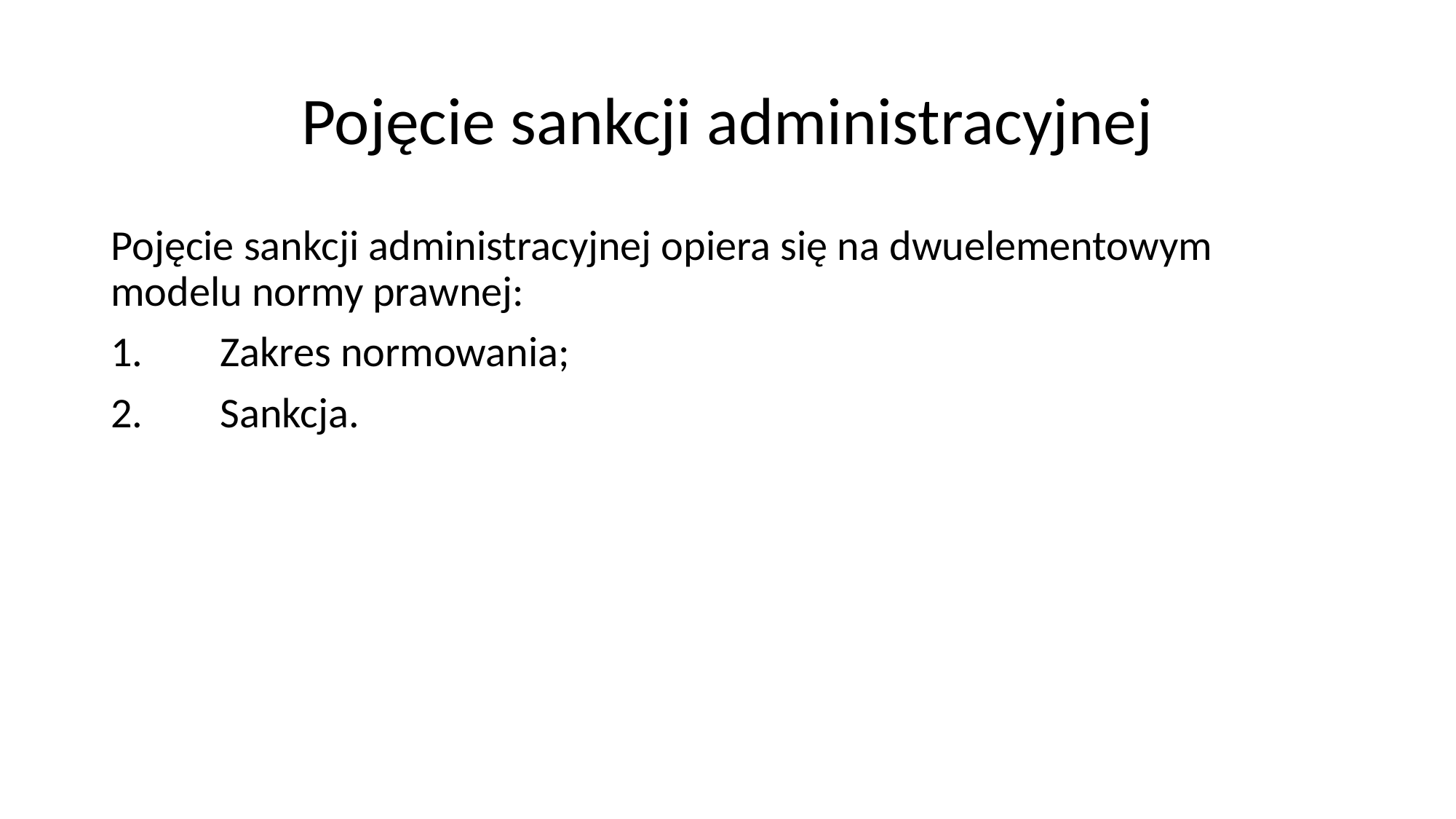

# Pojęcie sankcji administracyjnej
Pojęcie sankcji administracyjnej opiera się na dwuelementowym modelu normy prawnej:
1.	Zakres normowania;
2.	Sankcja.